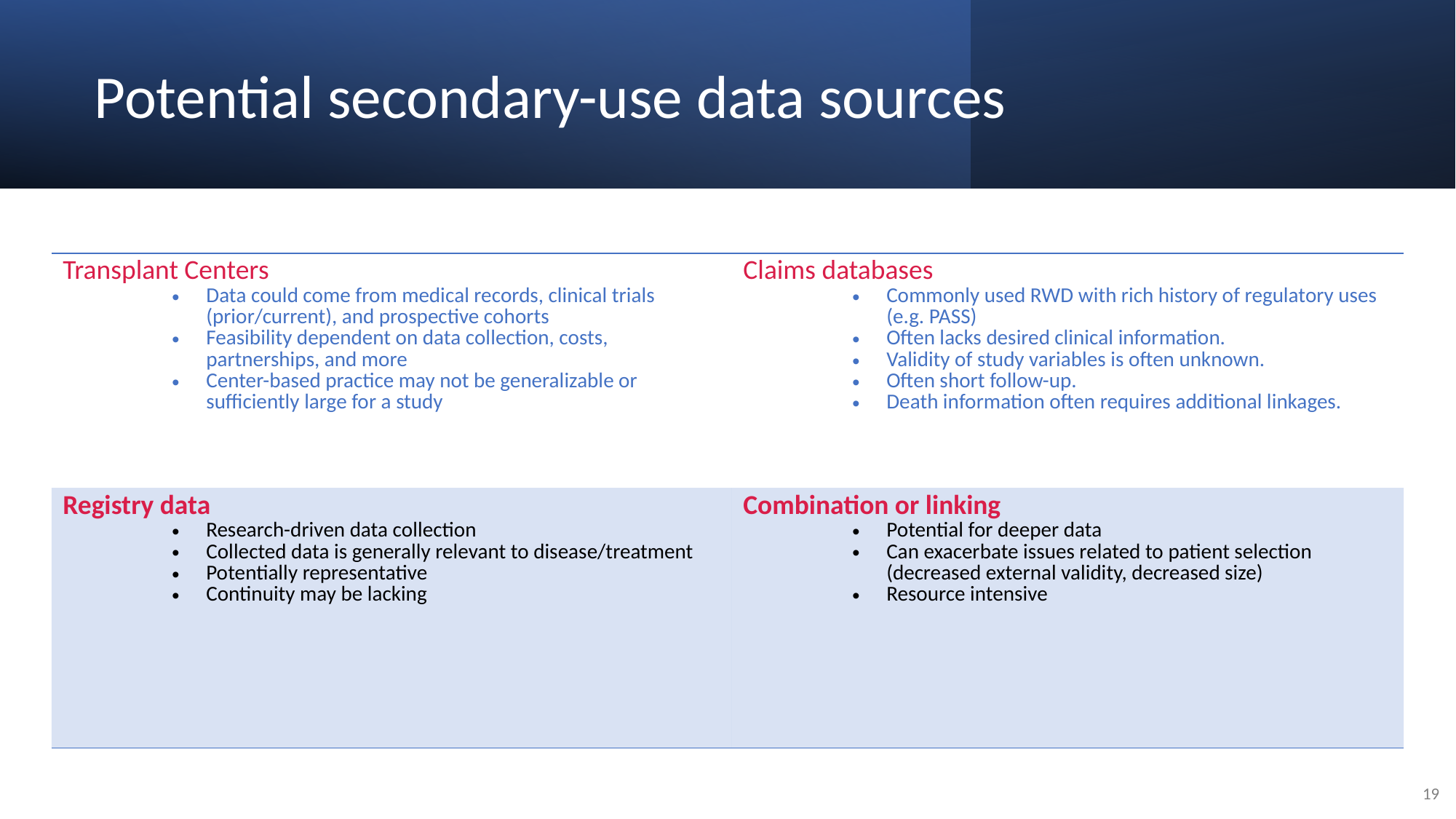

Potential secondary-use data sources
| Transplant Centers Data could come from medical records, clinical trials (prior/current), and prospective cohorts Feasibility dependent on data collection, costs, partnerships, and more Center-based practice may not be generalizable or sufficiently large for a study | Claims databases Commonly used RWD with rich history of regulatory uses (e.g. PASS) Often lacks desired clinical information. Validity of study variables is often unknown. Often short follow-up. Death information often requires additional linkages. |
| --- | --- |
| Registry data Research-driven data collection Collected data is generally relevant to disease/treatment Potentially representative Continuity may be lacking | Combination or linking Potential for deeper data Can exacerbate issues related to patient selection (decreased external validity, decreased size) Resource intensive |
19